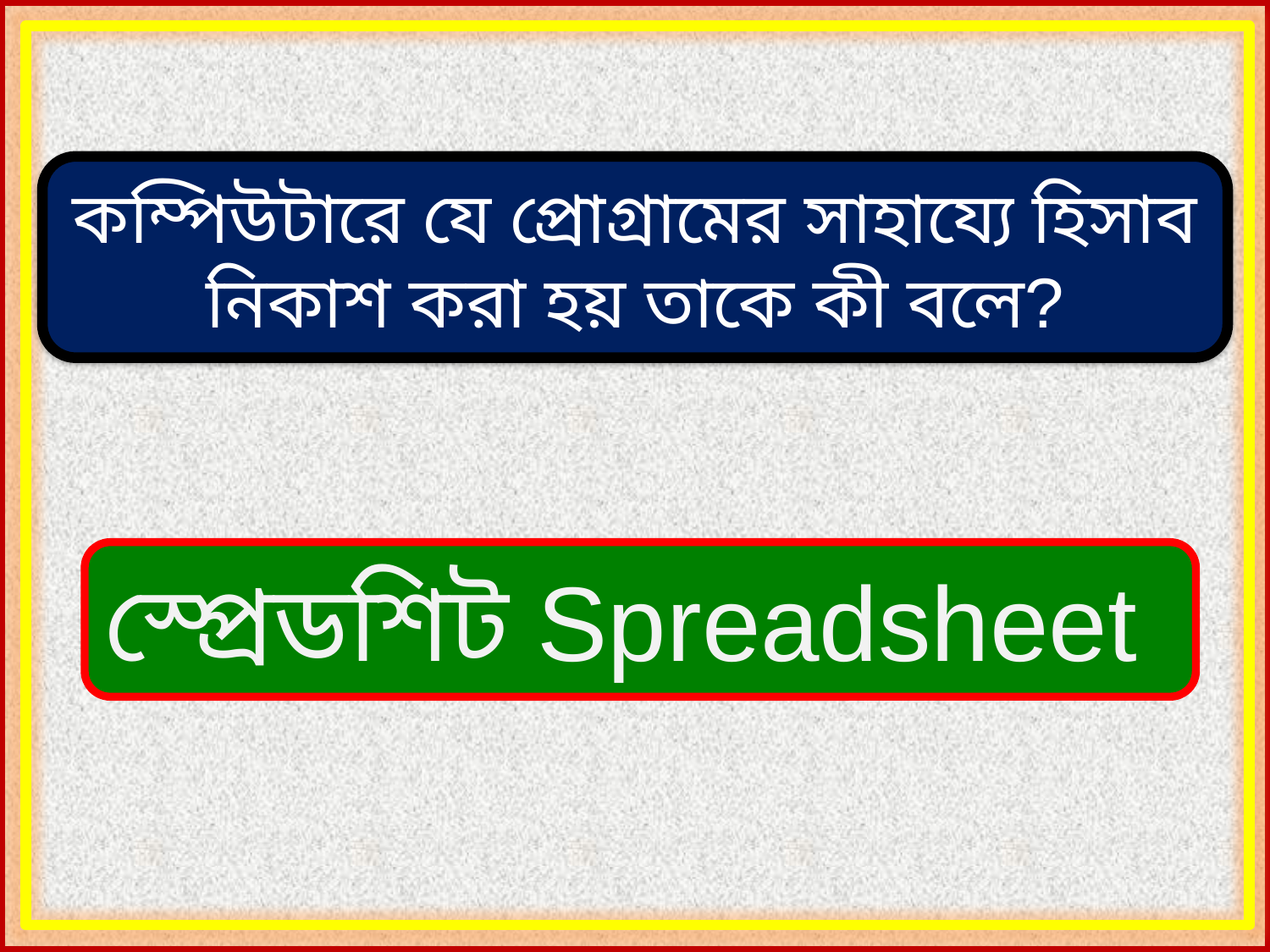

কম্পিউটারে যে প্রোগ্রামের সাহায্যে হিসাব নিকাশ করা হয় তাকে কী বলে?
স্প্রেডশিট Spreadsheet